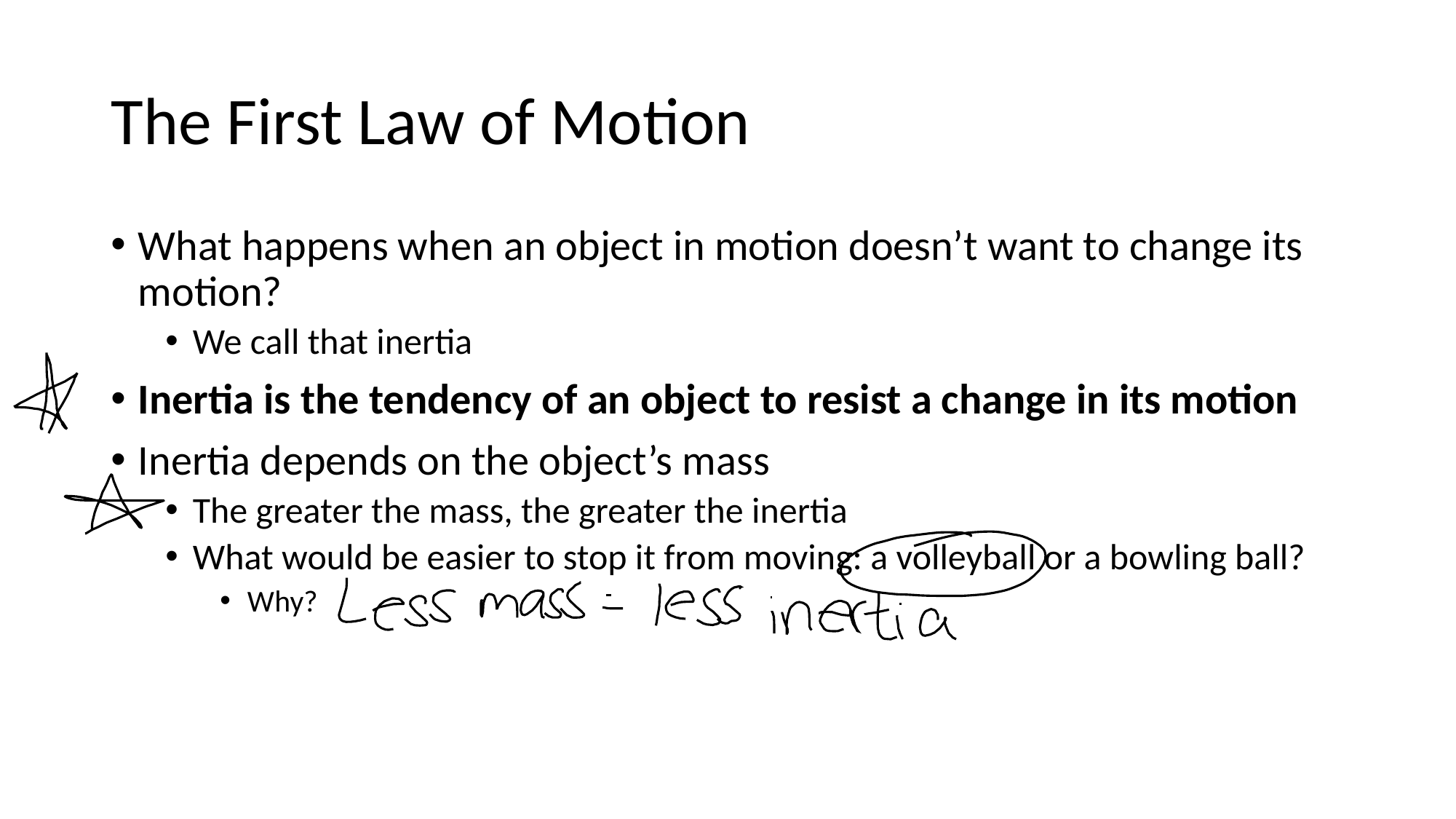

# The First Law of Motion
What happens when an object in motion doesn’t want to change its motion?
We call that inertia
Inertia is the tendency of an object to resist a change in its motion
Inertia depends on the object’s mass
The greater the mass, the greater the inertia
What would be easier to stop it from moving: a volleyball or a bowling ball?
Why?